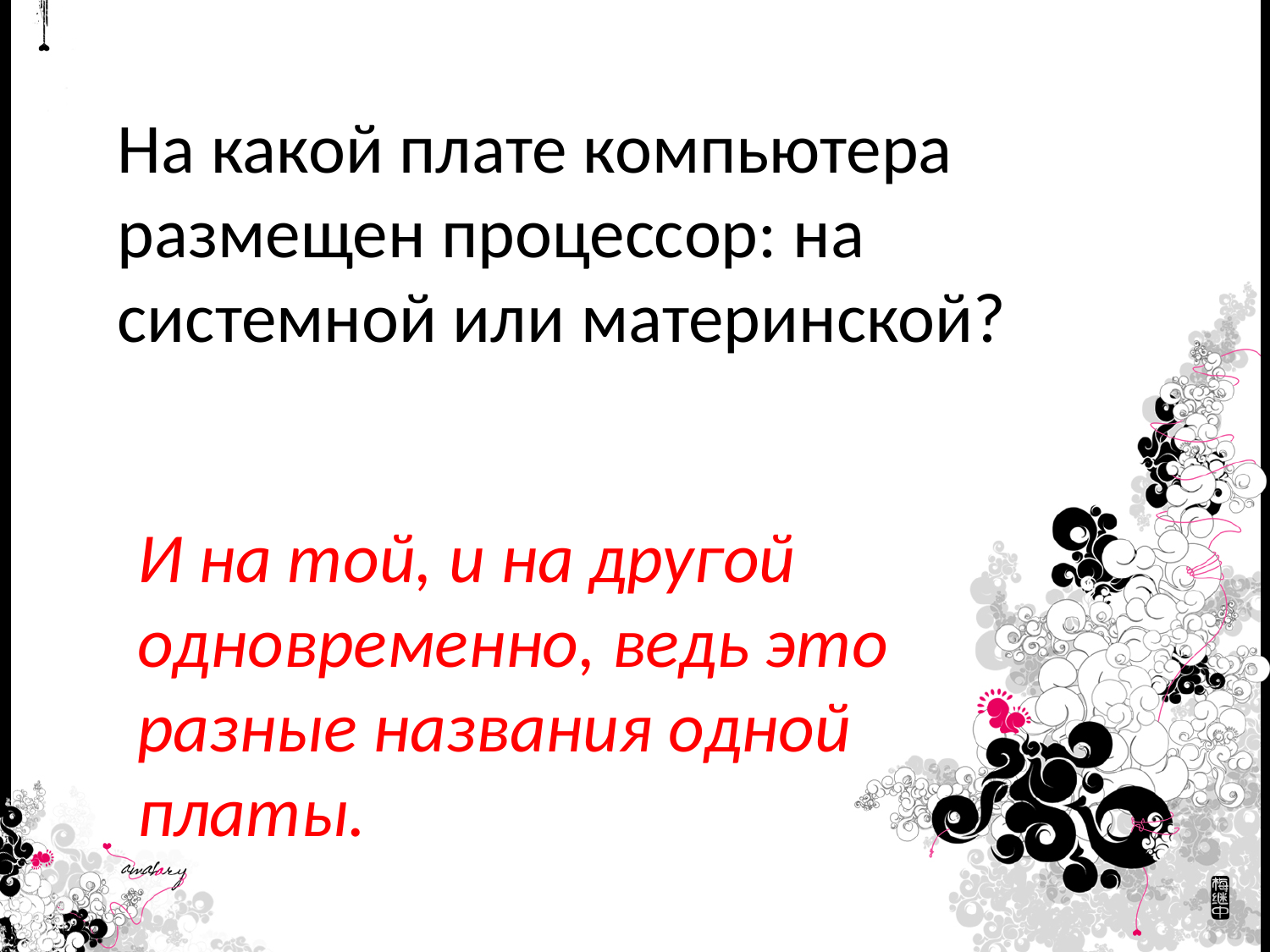

На какой плате компьютера размещен процессор: на системной или материнской?
И на той, и на другой одновременно, ведь это разные названия одной платы.